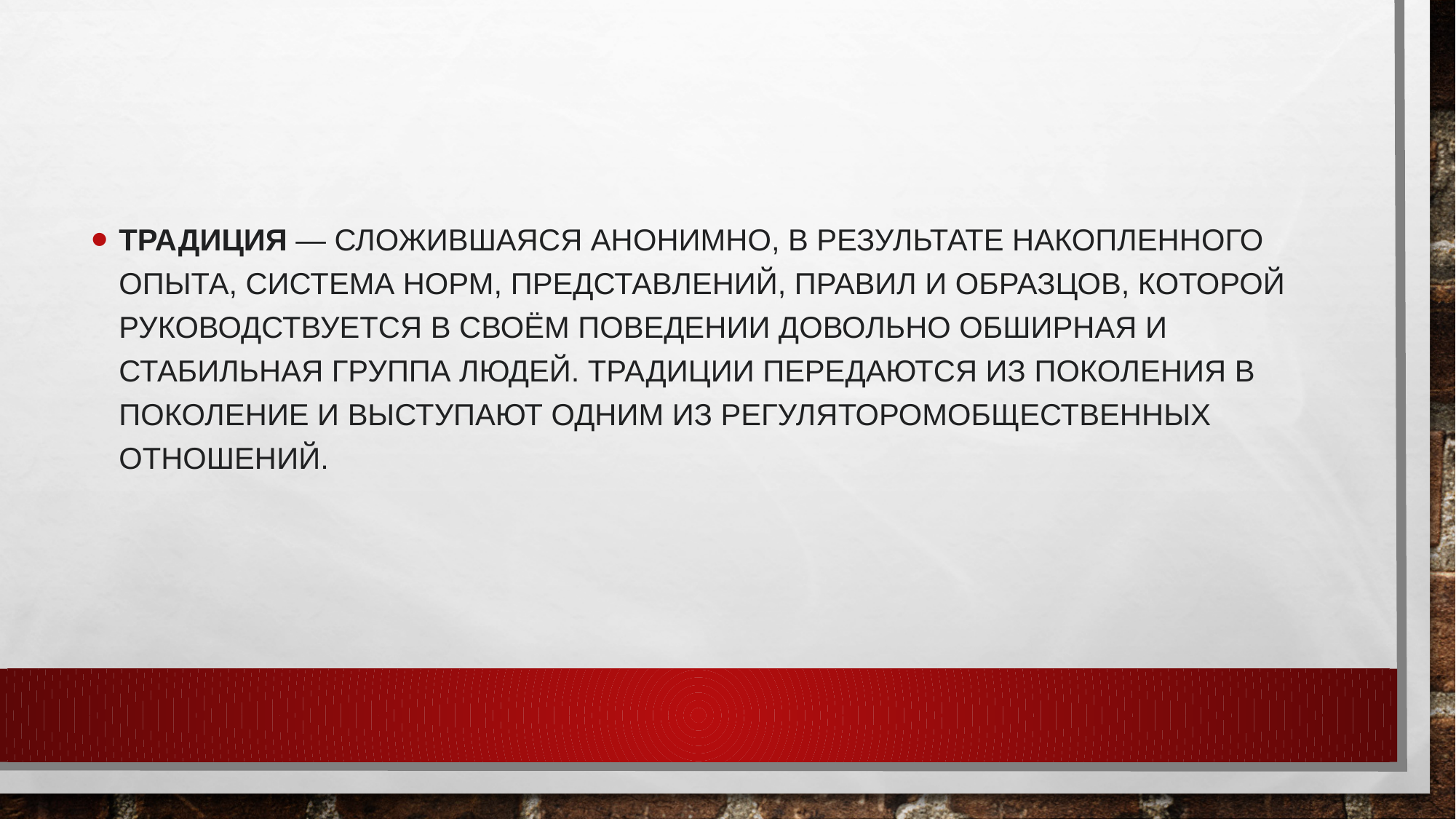

Традиция — сложившаяся анонимно, в результате накопленного опыта, система НОРМ, ПРЕДСТАВЛЕНИЙ, правил и образцов, которой руководствуется в своём ПОВЕДЕНИИ довольно обширная и стабильная группа людей. Традиции передаются из ПОКОЛЕНИЯ в поколение и выступают одним из РЕГУЛЯТОРОМОБЩЕСТВЕННЫХ ОТНОШЕНИЙ.